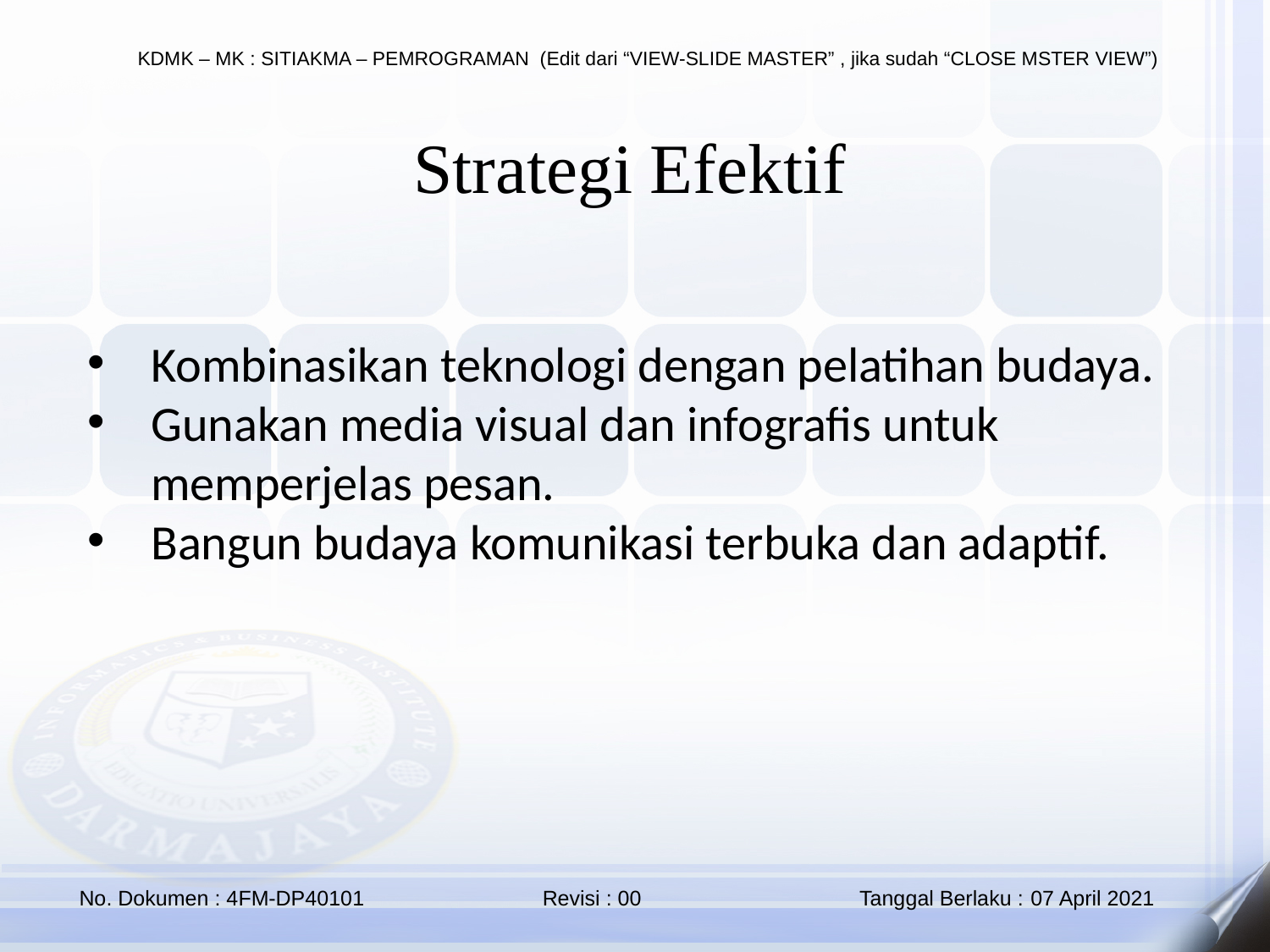

Strategi Efektif
Kombinasikan teknologi dengan pelatihan budaya.
Gunakan media visual dan infografis untuk memperjelas pesan.
Bangun budaya komunikasi terbuka dan adaptif.